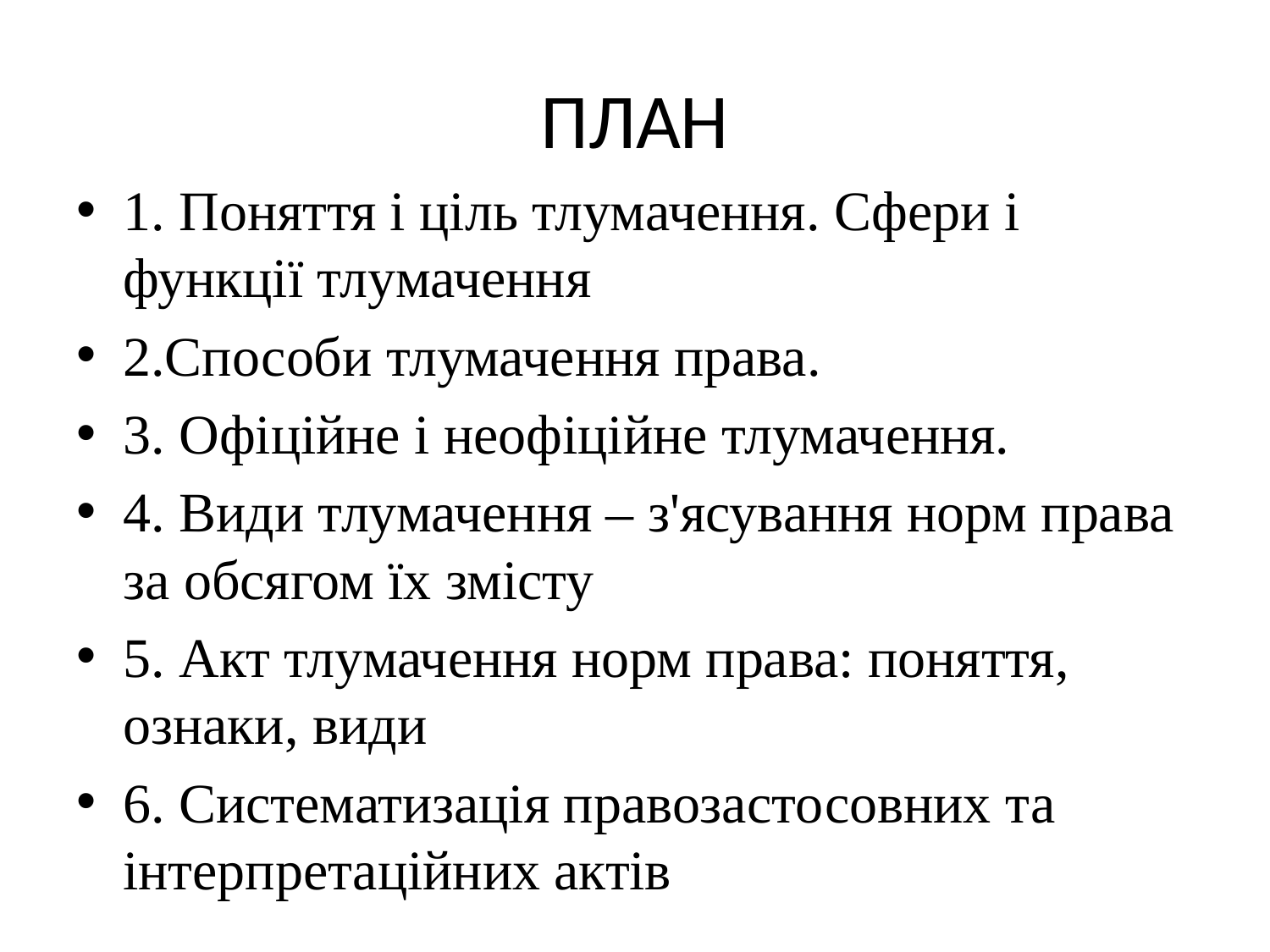

# ПЛАН
1. Поняття і ціль тлумачення. Сфери і функції тлумачення
2.Способи тлумачення права.
3. Офіційне і неофіційне тлумачення.
4. Види тлумачення – з'ясування норм права за обсягом їх змісту
5. Акт тлумачення норм права: поняття, ознаки, види
6. Систематизація правозастосовних та інтерпретаційних актів